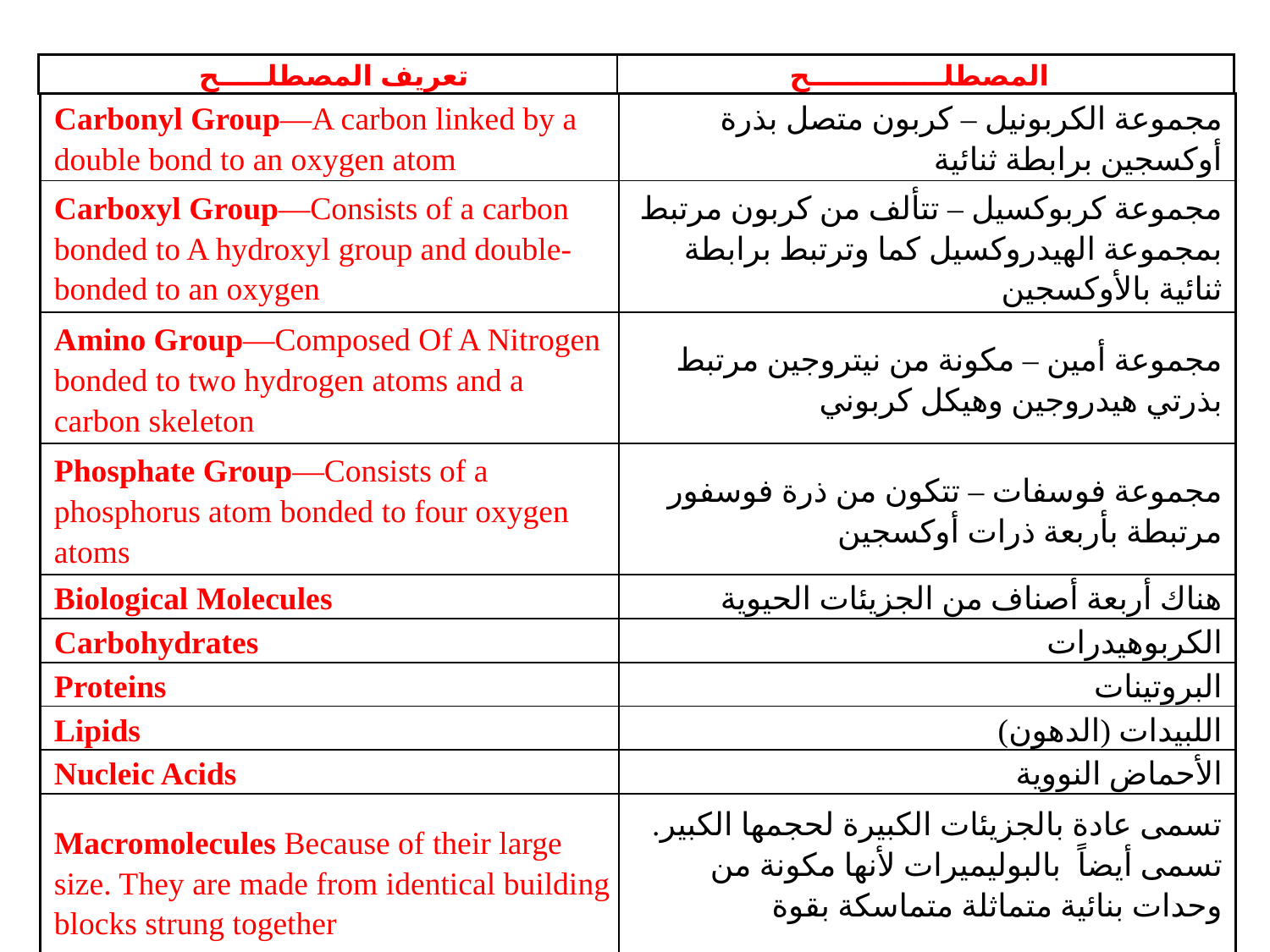

| تعريف المصطلـــــح | المصطلــــــــــــــح |
| --- | --- |
| Carbonyl Group—A carbon linked by a double bond to an oxygen atom | مجموعة الكربونيل – كربون متصل بذرة أوكسجين برابطة ثنائية |
| --- | --- |
| Carboxyl Group—Consists of a carbon bonded to A hydroxyl group and double-bonded to an oxygen | مجموعة كربوكسيل – تتألف من كربون مرتبط بمجموعة الهيدروكسيل كما وترتبط برابطة ثنائية بالأوكسجين |
| Amino Group—Composed Of A Nitrogen bonded to two hydrogen atoms and a carbon skeleton | مجموعة أمين – مكونة من نيتروجين مرتبط بذرتي هيدروجين وهيكل كربوني |
| Phosphate Group—Consists of a phosphorus atom bonded to four oxygen atoms | مجموعة فوسفات – تتكون من ذرة فوسفور مرتبطة بأربعة ذرات أوكسجين |
| Biological Molecules | هناك أربعة أصناف من الجزيئات الحيوية |
| Carbohydrates | الكربوهيدرات |
| Proteins | البروتينات |
| Lipids | اللبيدات (الدهون) |
| Nucleic Acids | الأحماض النووية |
| Macromolecules Because of their large size. They are made from identical building blocks strung together | تسمى عادة بالجزيئات الكبيرة لحجمها الكبير. تسمى أيضاً بالبوليميرات لأنها مكونة من وحدات بنائية متماثلة متماسكة بقوة |